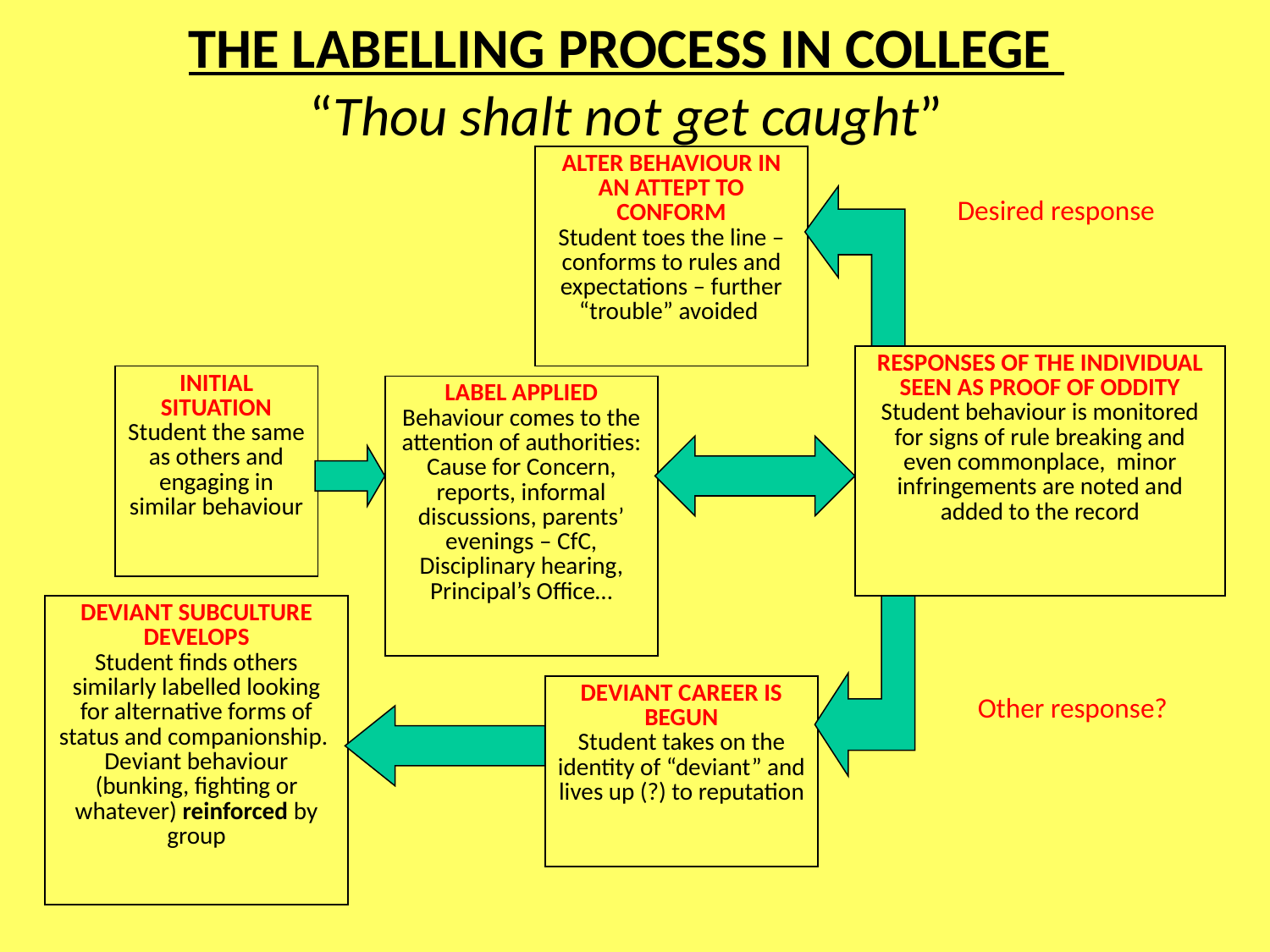

THE LABELLING PROCESS IN COLLEGE
“Thou shalt not get caught”
| ALTER BEHAVIOUR IN AN ATTEPT TO CONFORM Student toes the line – conforms to rules and expectations – further “trouble” avoided |
| --- |
Desired response

| RESPONSES OF THE INDIVIDUAL SEEN AS PROOF OF ODDITY Student behaviour is monitored for signs of rule breaking and even commonplace, minor infringements are noted and added to the record |
| --- |
| INITIAL SITUATION Student the same as others and engaging in similar behaviour |
| --- |
| LABEL APPLIED Behaviour comes to the attention of authorities: Cause for Concern, reports, informal discussions, parents’ evenings – CfC, Disciplinary hearing, Principal’s Office… |
| --- |

| DEVIANT SUBCULTURE DEVELOPS Student finds others similarly labelled looking for alternative forms of status and companionship. Deviant behaviour (bunking, fighting or whatever) reinforced by group |
| --- |

| DEVIANT CAREER IS BEGUN Student takes on the identity of “deviant” and lives up (?) to reputation |
| --- |
Other response?